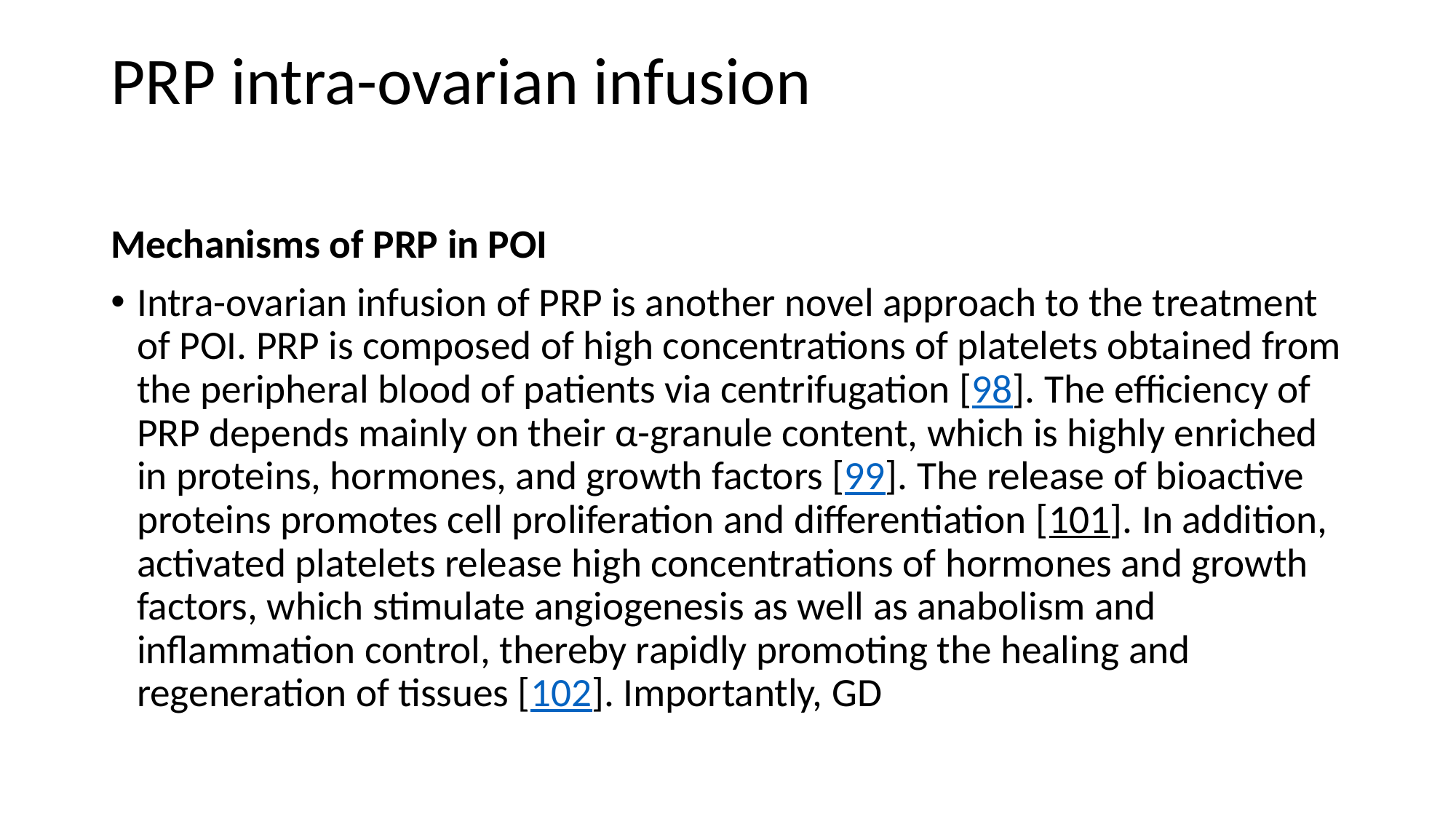

# PRP intra-ovarian infusion
Mechanisms of PRP in POI
Intra-ovarian infusion of PRP is another novel approach to the treatment of POI. PRP is composed of high concentrations of platelets obtained from the peripheral blood of patients via centrifugation [98]. The efficiency of PRP depends mainly on their α-granule content, which is highly enriched in proteins, hormones, and growth factors [99]. The release of bioactive proteins promotes cell proliferation and differentiation [101]. In addition, activated platelets release high concentrations of hormones and growth factors, which stimulate angiogenesis as well as anabolism and inflammation control, thereby rapidly promoting the healing and regeneration of tissues [102]. Importantly, GD